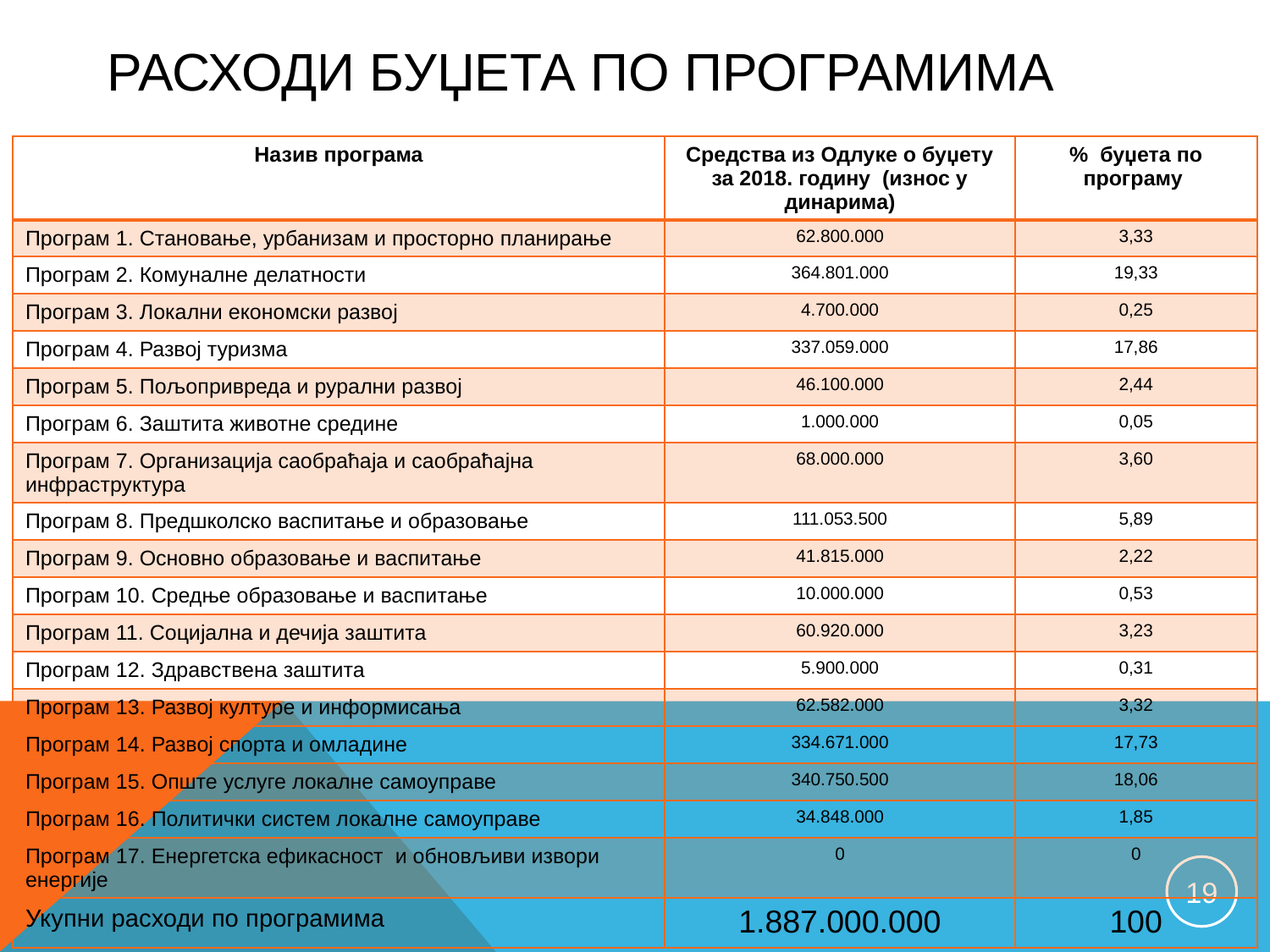

# Расходи буџета по програмима
| Назив програма | Средства из Одлуке о буџету за 2018. годину (износ у динарима) | % буџета по програму |
| --- | --- | --- |
| Програм 1. Становање, урбанизам и просторно планирање | 62.800.000 | 3,33 |
| Програм 2. Комуналне делатности | 364.801.000 | 19,33 |
| Програм 3. Локални економски развој | 4.700.000 | 0,25 |
| Програм 4. Развој туризма | 337.059.000 | 17,86 |
| Програм 5. Пољопривреда и рурални развој | 46.100.000 | 2,44 |
| Програм 6. Заштита животне средине | 1.000.000 | 0,05 |
| Програм 7. Организација саобраћаја и саобраћајна инфраструктура | 68.000.000 | 3,60 |
| Програм 8. Предшколско васпитање и образовање | 111.053.500 | 5,89 |
| Програм 9. Основно образовање и васпитање | 41.815.000 | 2,22 |
| Програм 10. Средње образовање и васпитање | 10.000.000 | 0,53 |
| Програм 11. Социјална и дечија заштита | 60.920.000 | 3,23 |
| Програм 12. Здравствена заштита | 5.900.000 | 0,31 |
| Програм 13. Развој културе и информисања | 62.582.000 | 3,32 |
| Програм 14. Развој спорта и омладине | 334.671.000 | 17,73 |
| Програм 15. Опште услуге локалне самоуправе | 340.750.500 | 18,06 |
| Програм 16. Политички систем локалне самоуправе | 34.848.000 | 1,85 |
| Програм 17. Енергетска ефикасност и обновљиви извори енергије | 0 | 0 |
| Укупни расходи по програмима | 1.887.000.000 | 100 |
19